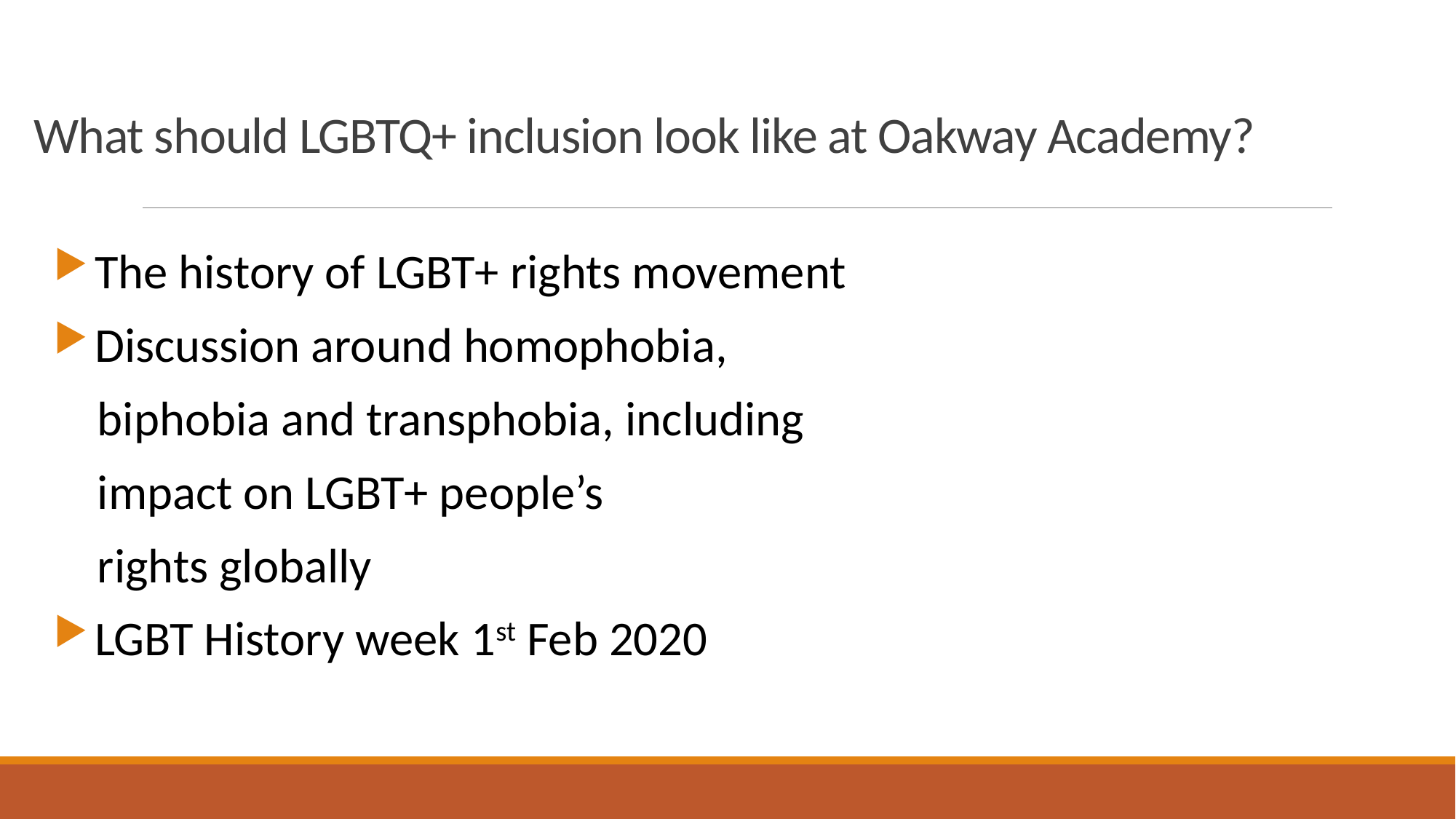

# What should LGBTQ+ inclusion look like at Oakway Academy?
The history of LGBT+ rights movement
Discussion around homophobia,
    biphobia and transphobia, including
    impact on LGBT+ people’s
    rights globally
LGBT History week 1st Feb 2020